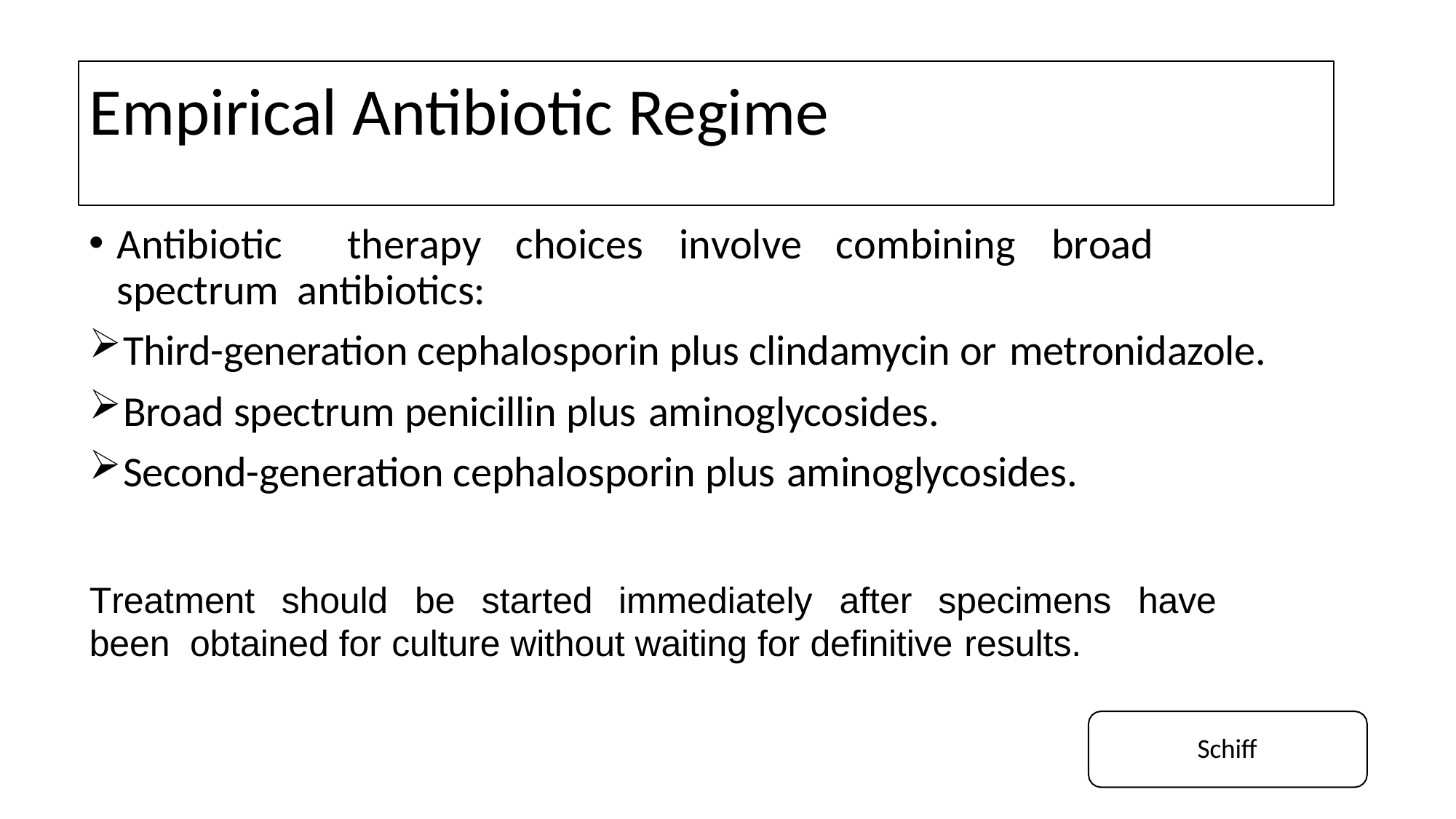

# Empirical Antibiotic Regime
Antibiotic	therapy	choices	involve	combining	broad	spectrum  antibiotics:
Third-generation cephalosporin plus clindamycin or metronidazole.
Broad spectrum penicillin plus aminoglycosides.
Second-generation cephalosporin plus aminoglycosides.

Treatment	should	be	started	immediately	after	specimens	have	been  obtained for culture without waiting for definitive results.

Schiff